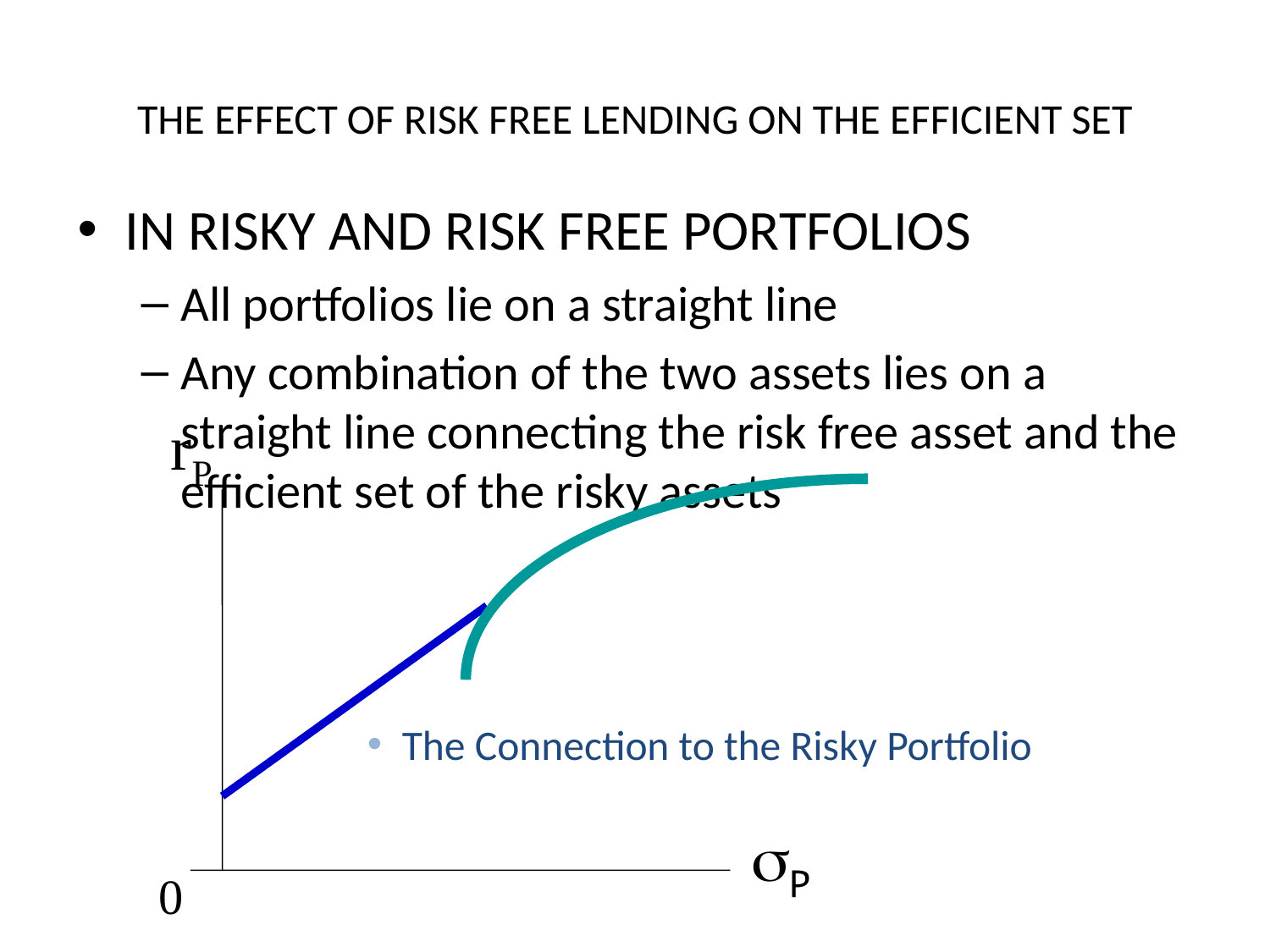

# THE EFFECT OF RISK FREE LENDING ON THE EFFICIENT SET
IN RISKY AND RISK FREE PORTFOLIOS
All portfolios lie on a straight line
Any combination of the two assets lies on a straight line connecting the risk free asset and the efficient set of the risky assets
rP

The Connection to the Risky Portfolio
σP
0